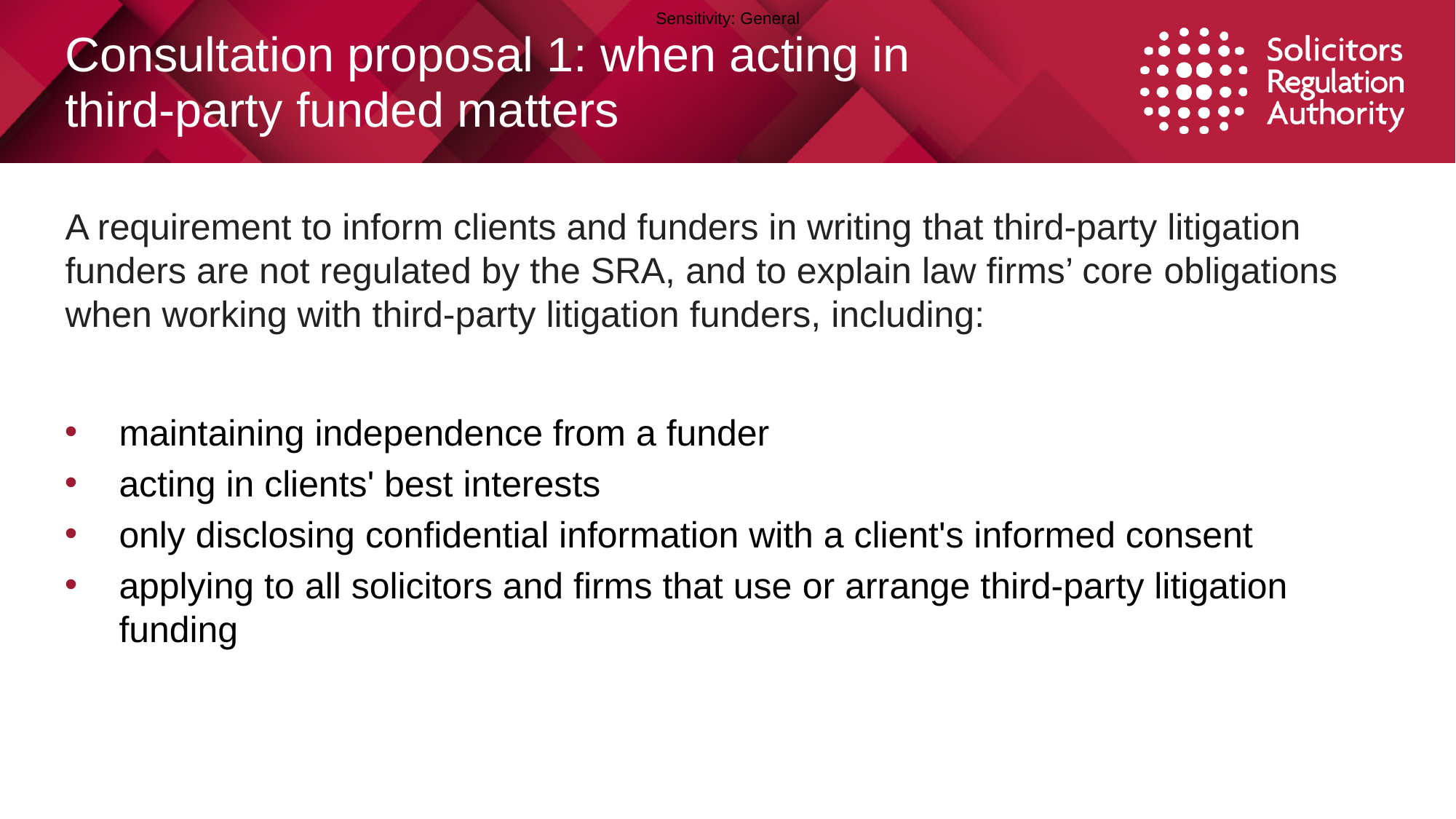

# Consultation proposal 1: when acting in third-party funded matters
A requirement to inform clients and funders in writing that third-party litigation funders are not regulated by the SRA, and to explain law firms’ core obligations when working with third-party litigation funders, including:

maintaining independence from a funder
acting in clients' best interests
only disclosing confidential information with a client's informed consent
applying to all solicitors and firms that use or arrange third-party litigation funding